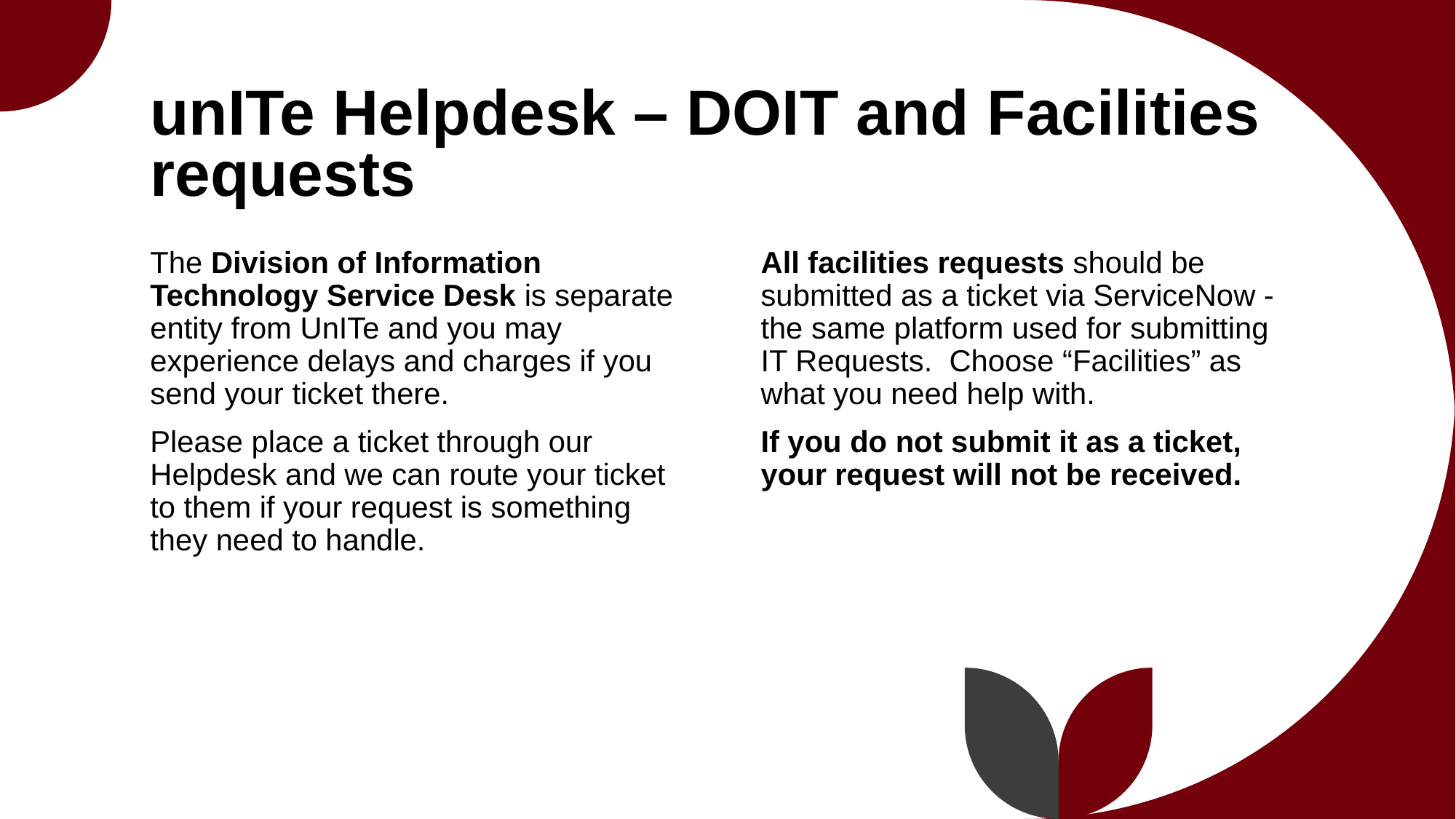

# unITe Helpdesk – DOIT and Facilities requests
The Division of Information Technology Service Desk is separate entity from UnITe and you may experience delays and charges if you send your ticket there.
Please place a ticket through our Helpdesk and we can route your ticket to them if your request is something they need to handle.
All facilities requests should be submitted as a ticket via ServiceNow - the same platform used for submitting IT Requests.  Choose “Facilities” as what you need help with.
If you do not submit it as a ticket, your request will not be received.